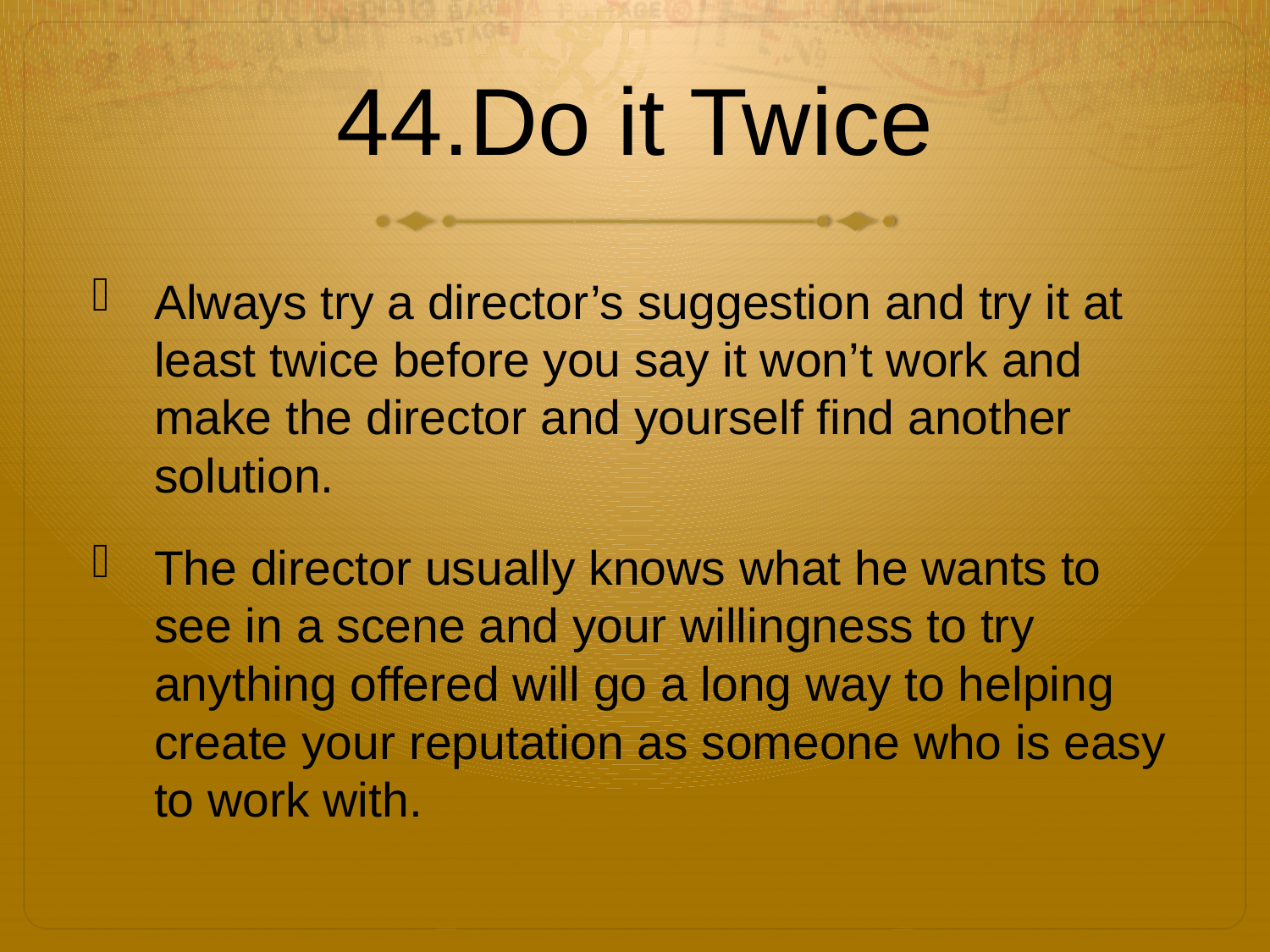

# 44.Do it Twice
Always try a director’s suggestion and try it at least twice before you say it won’t work and make the director and yourself find another solution.
The director usually knows what he wants to see in a scene and your willingness to try anything offered will go a long way to helping create your reputation as someone who is easy to work with.